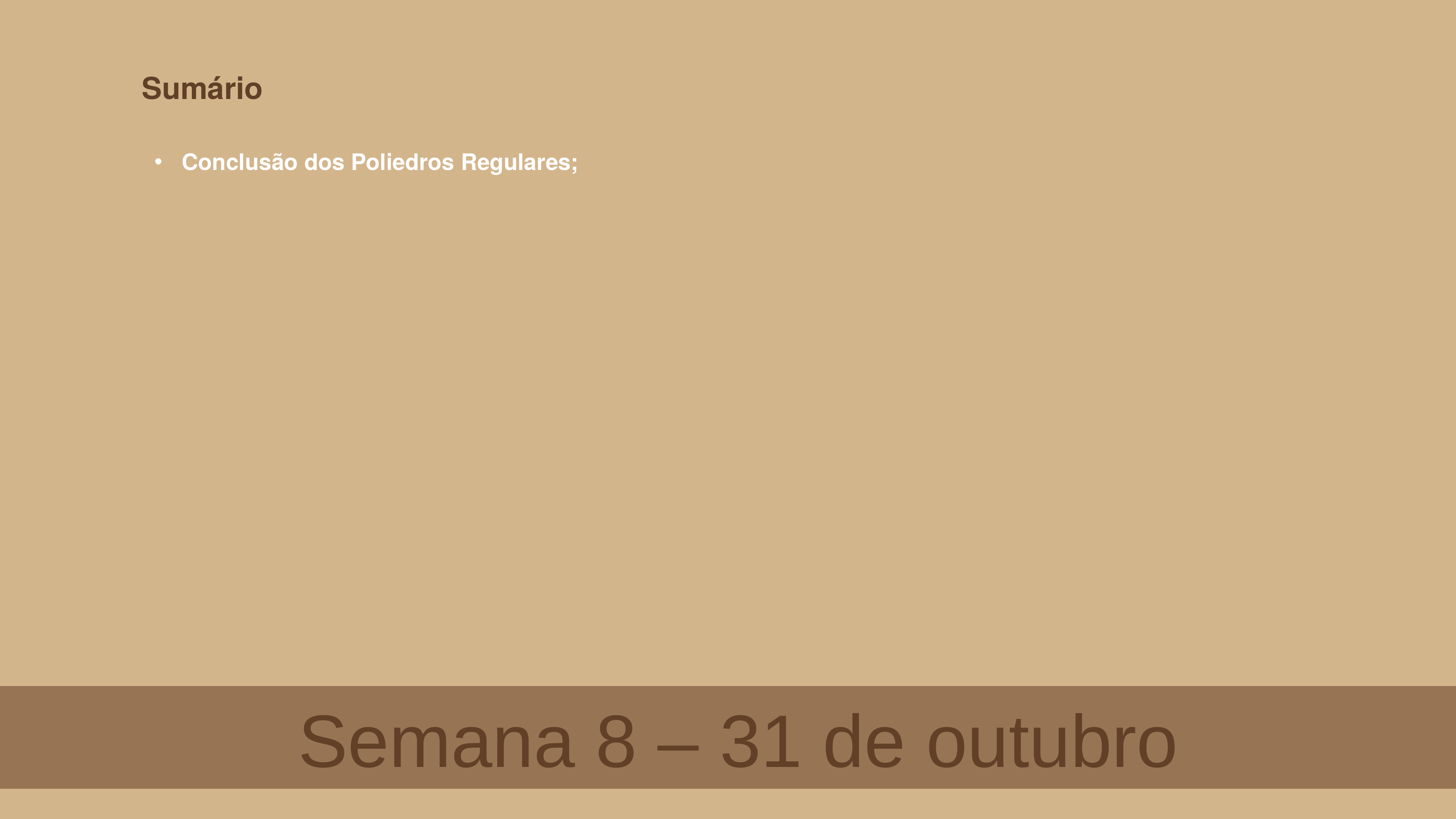

Sumário
Conclusão dos Poliedros Regulares;
 Semana 8 – 31 de outubro